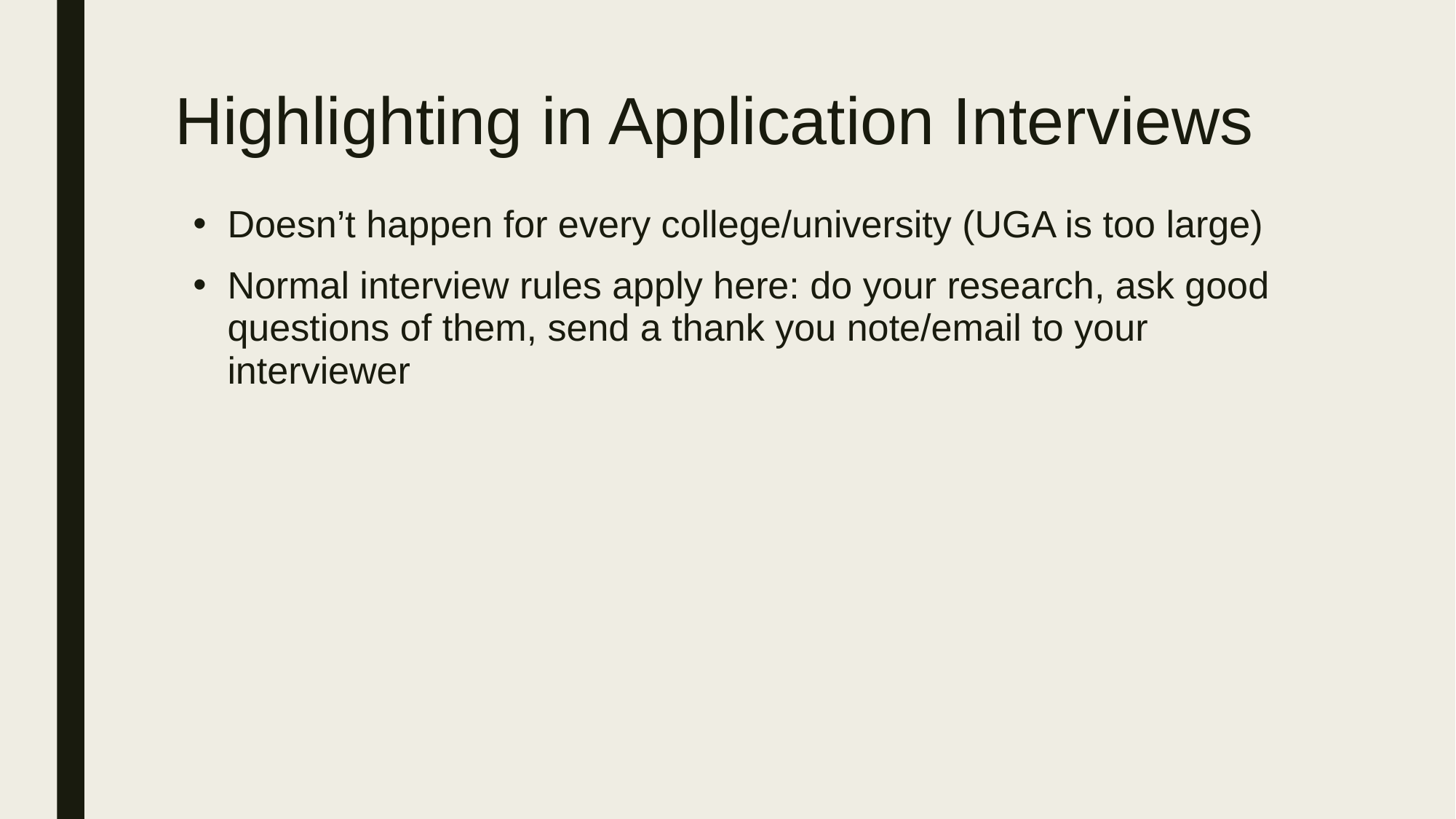

# Highlighting in Application Interviews
Doesn’t happen for every college/university (UGA is too large)
Normal interview rules apply here: do your research, ask good questions of them, send a thank you note/email to your interviewer